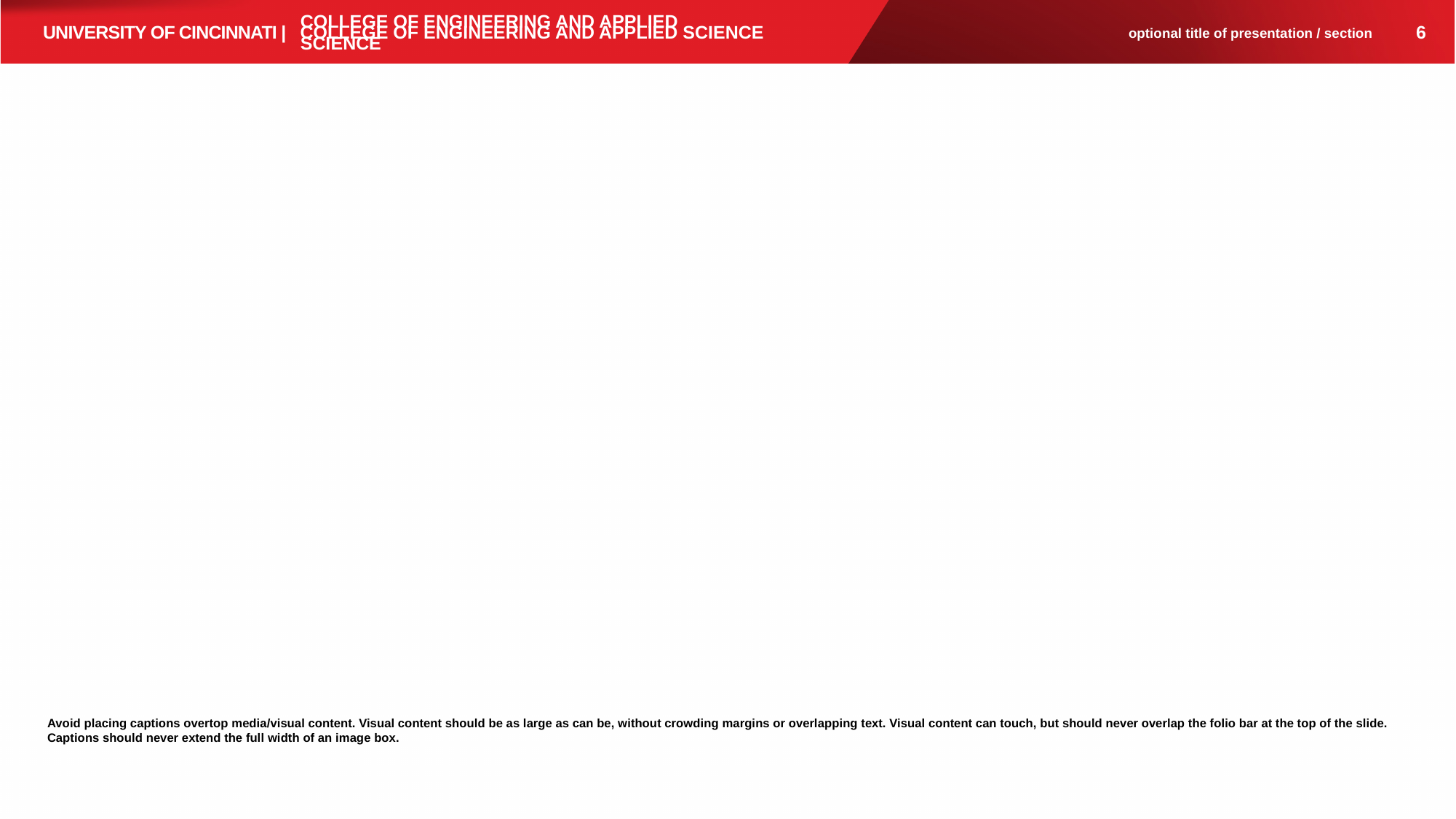

College of engineering and applied science
6
optional title of presentation / section

Avoid placing captions overtop media/visual content. Visual content should be as large as can be, without crowding margins or overlapping text. Visual content can touch, but should never overlap the folio bar at the top of the slide. Captions should never extend the full width of an image box.